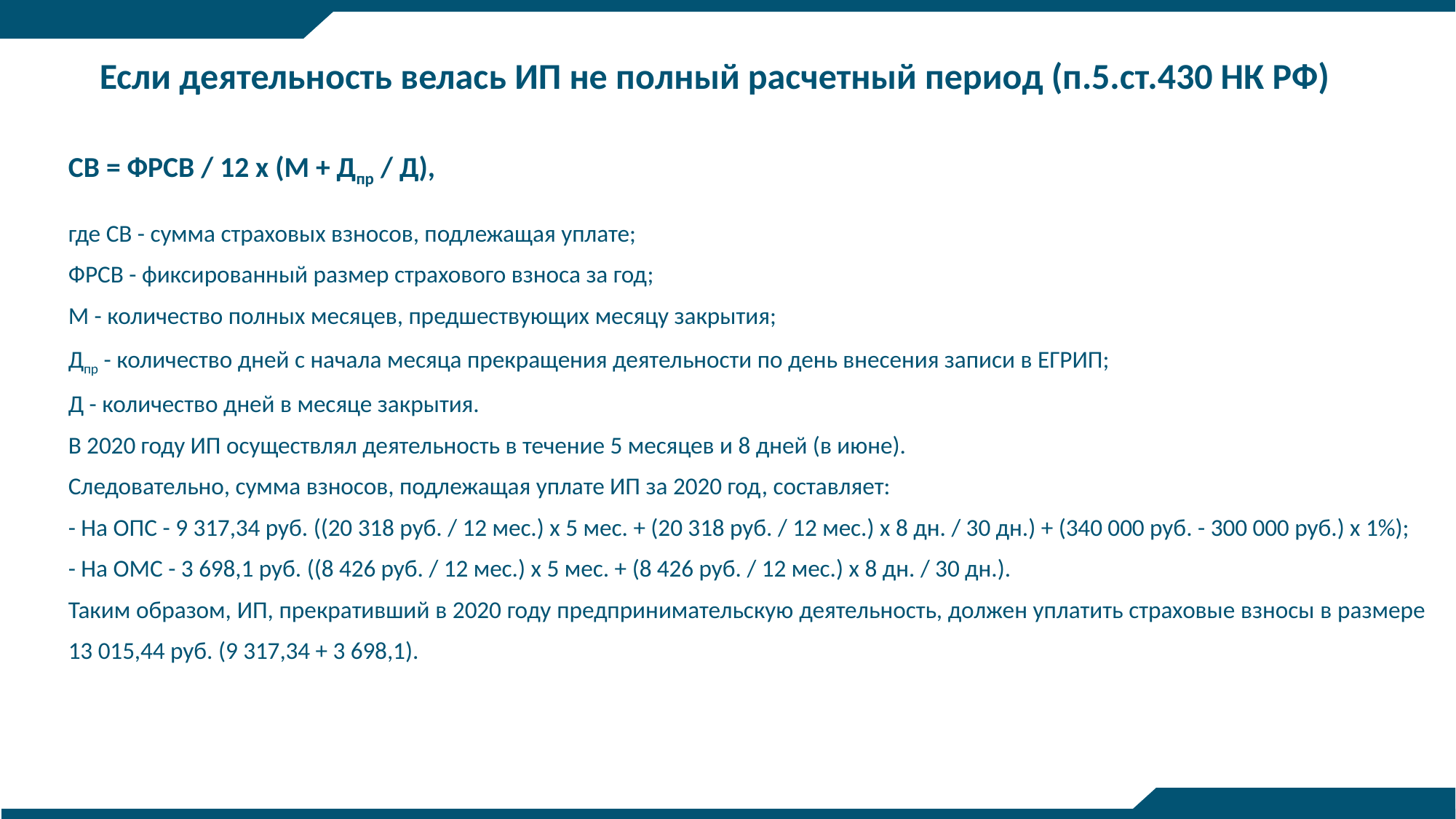

# Если деятельность велась ИП не полный расчетный период (п.5.ст.430 НК РФ)

СВ = ФРСВ / 12 x (М + Дпр / Д),

где СВ - сумма страховых взносов, подлежащая уплате;
ФРСВ - фиксированный размер страхового взноса за год;
М - количество полных месяцев, предшествующих месяцу закрытия;
Дпр - количество дней с начала месяца прекращения деятельности по день внесения записи в ЕГРИП;
Д - количество дней в месяце закрытия.
В 2020 году ИП осуществлял деятельность в течение 5 месяцев и 8 дней (в июне).
Следовательно, сумма взносов, подлежащая уплате ИП за 2020 год, составляет:
- На ОПС - 9 317,34 руб. ((20 318 руб. / 12 мес.) x 5 мес. + (20 318 руб. / 12 мес.) x 8 дн. / 30 дн.) + (340 000 руб. - 300 000 руб.) x 1%);
- На ОМС - 3 698,1 руб. ((8 426 руб. / 12 мес.) x 5 мес. + (8 426 руб. / 12 мес.) x 8 дн. / 30 дн.).
Таким образом, ИП, прекративший в 2020 году предпринимательскую деятельность, должен уплатить страховые взносы в размере 13 015,44 руб. (9 317,34 + 3 698,1).